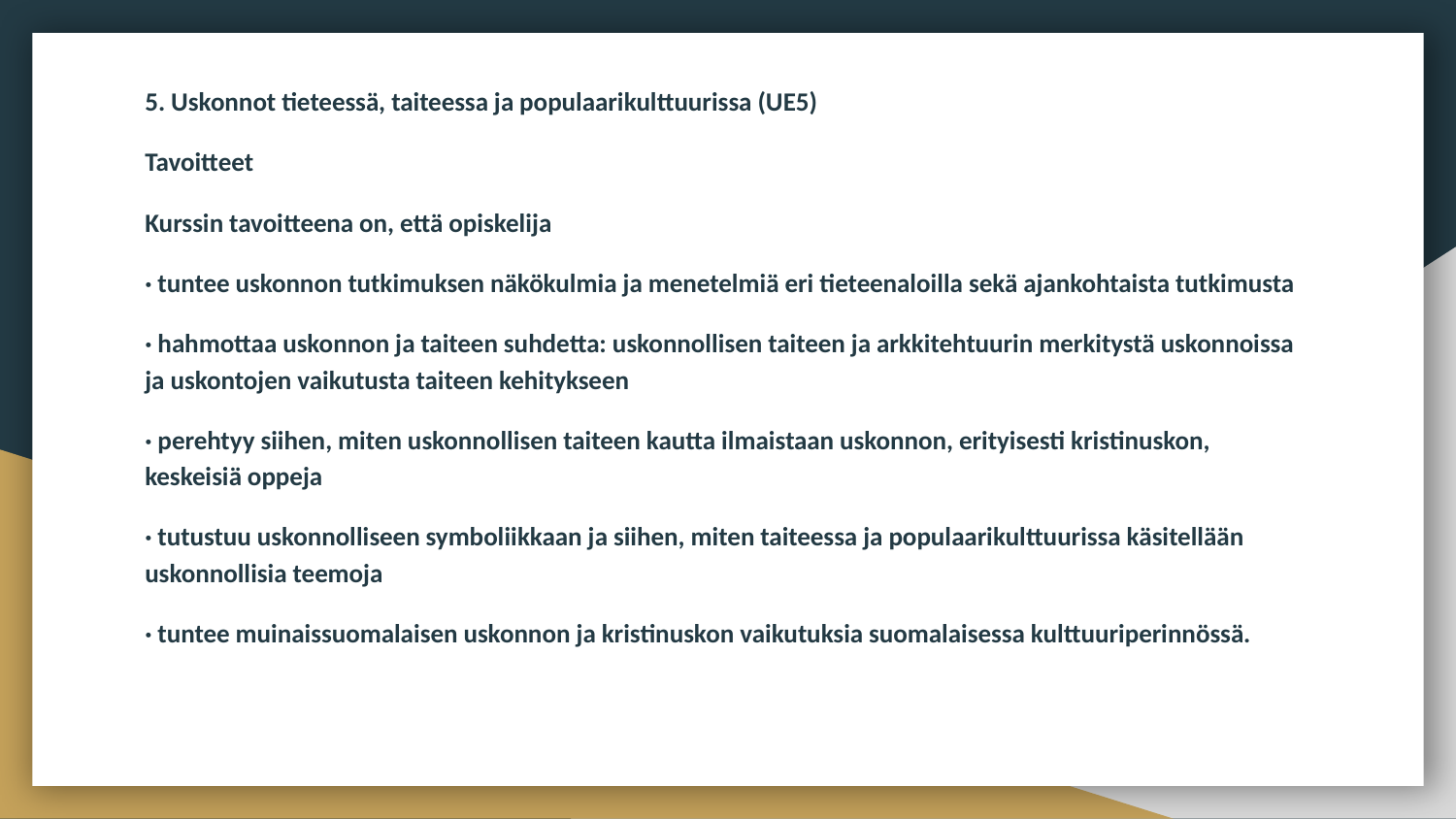

5. Uskonnot tieteessä, taiteessa ja populaarikulttuurissa (UE5)
Tavoitteet
Kurssin tavoitteena on, että opiskelija
· tuntee uskonnon tutkimuksen näkökulmia ja menetelmiä eri tieteenaloilla sekä ajankohtaista tutkimusta
· hahmottaa uskonnon ja taiteen suhdetta: uskonnollisen taiteen ja arkkitehtuurin merkitystä uskonnoissa ja uskontojen vaikutusta taiteen kehitykseen
· perehtyy siihen, miten uskonnollisen taiteen kautta ilmaistaan uskonnon, erityisesti kristinuskon, keskeisiä oppeja
· tutustuu uskonnolliseen symboliikkaan ja siihen, miten taiteessa ja populaarikulttuurissa käsitellään uskonnollisia teemoja
· tuntee muinaissuomalaisen uskonnon ja kristinuskon vaikutuksia suomalaisessa kulttuuriperinnössä.

#